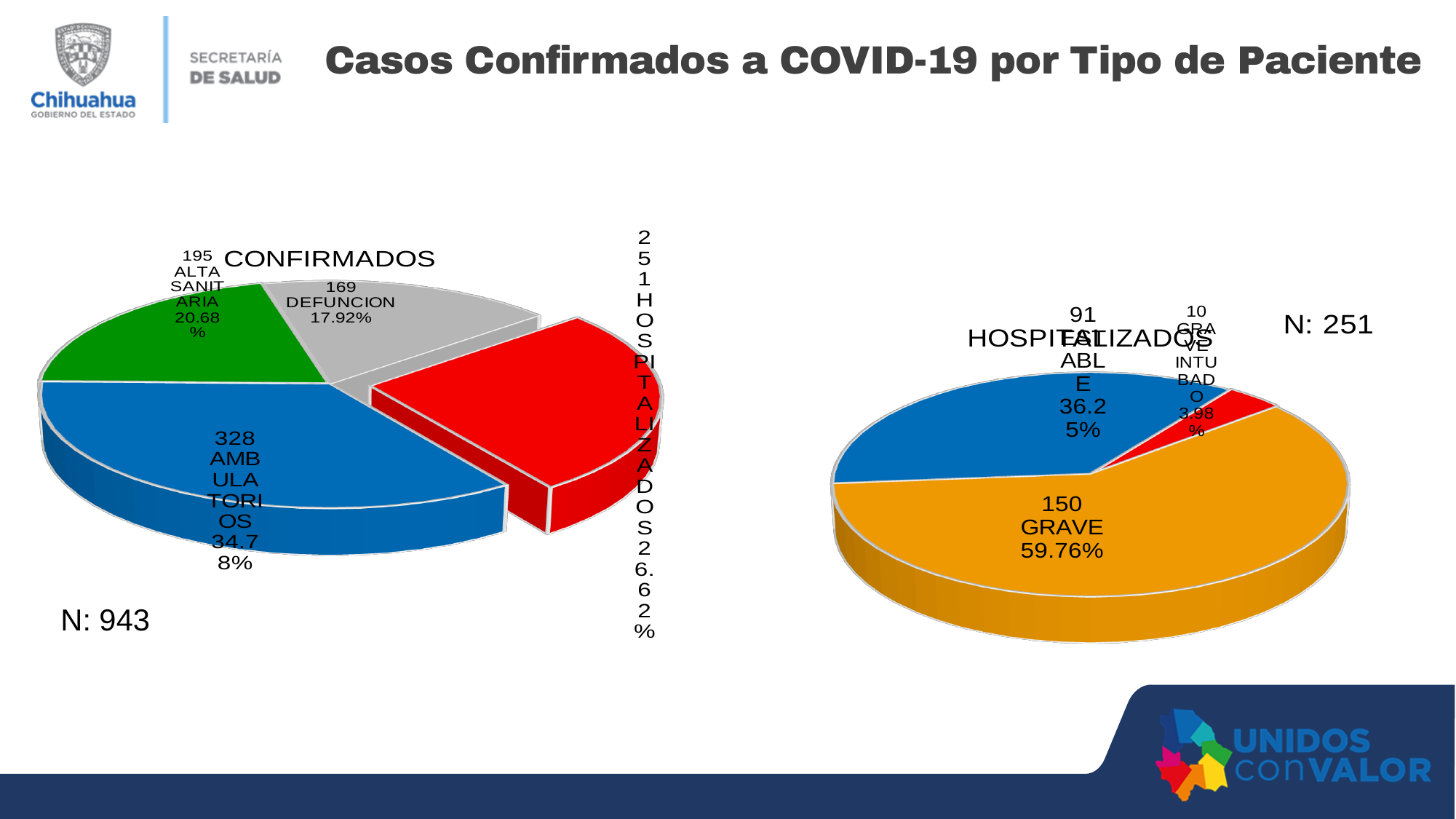

Casos Confirmados a COVID-19 por Tipo de Paciente

[unsupported chart]

N: 943

[unsupported chart]